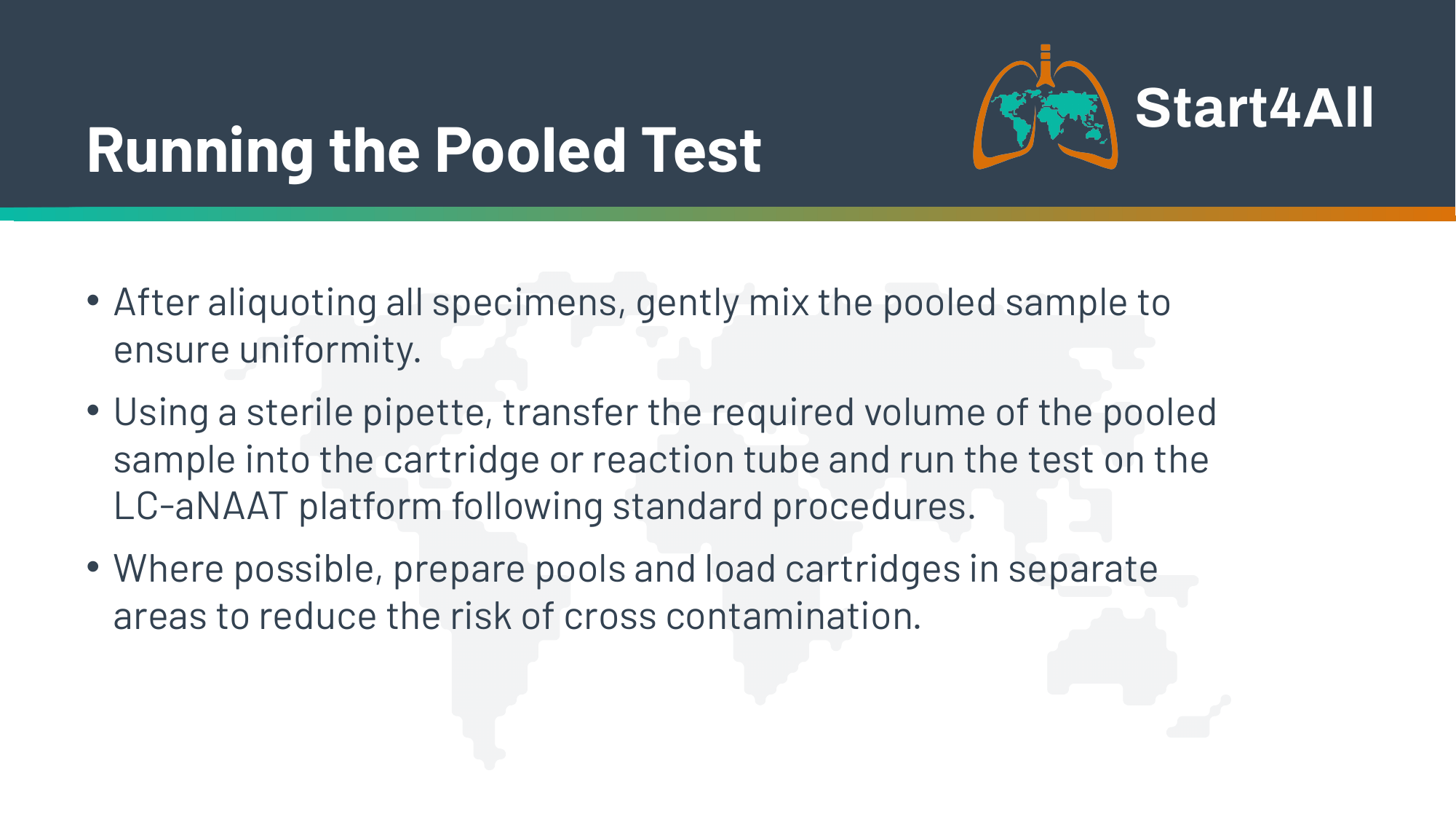

Running the Pooled Test
After aliquoting all specimens, gently mix the pooled sample to ensure uniformity.
Using a sterile pipette, transfer the required volume of the pooled sample into the cartridge or reaction tube and run the test on the LC-aNAAT platform following standard procedures.
Where possible, prepare pools and load cartridges in separate areas to reduce the risk of cross contamination.